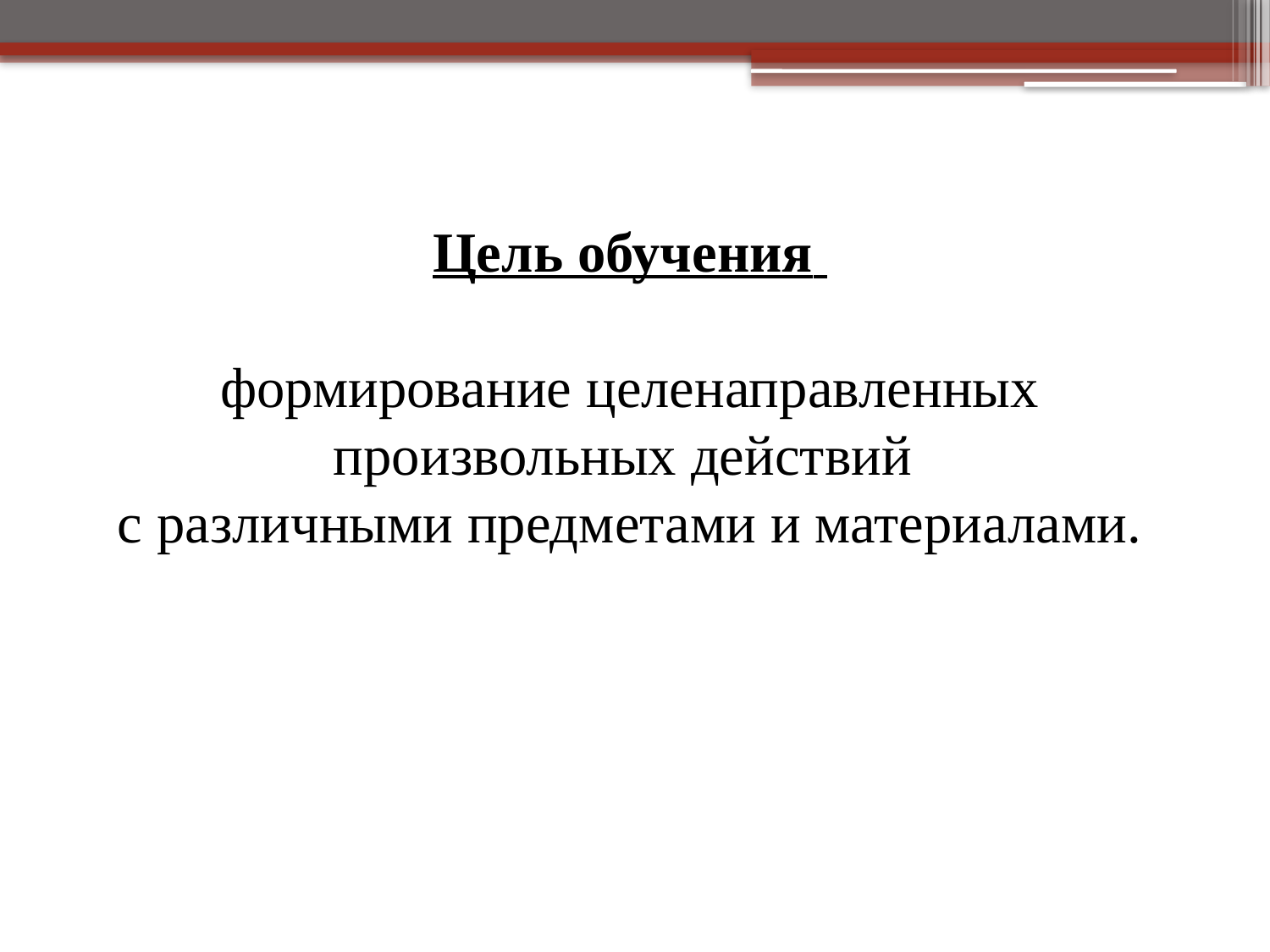

Цель обучения

формирование целенаправленных произвольных действий
с различными предметами и материалами.